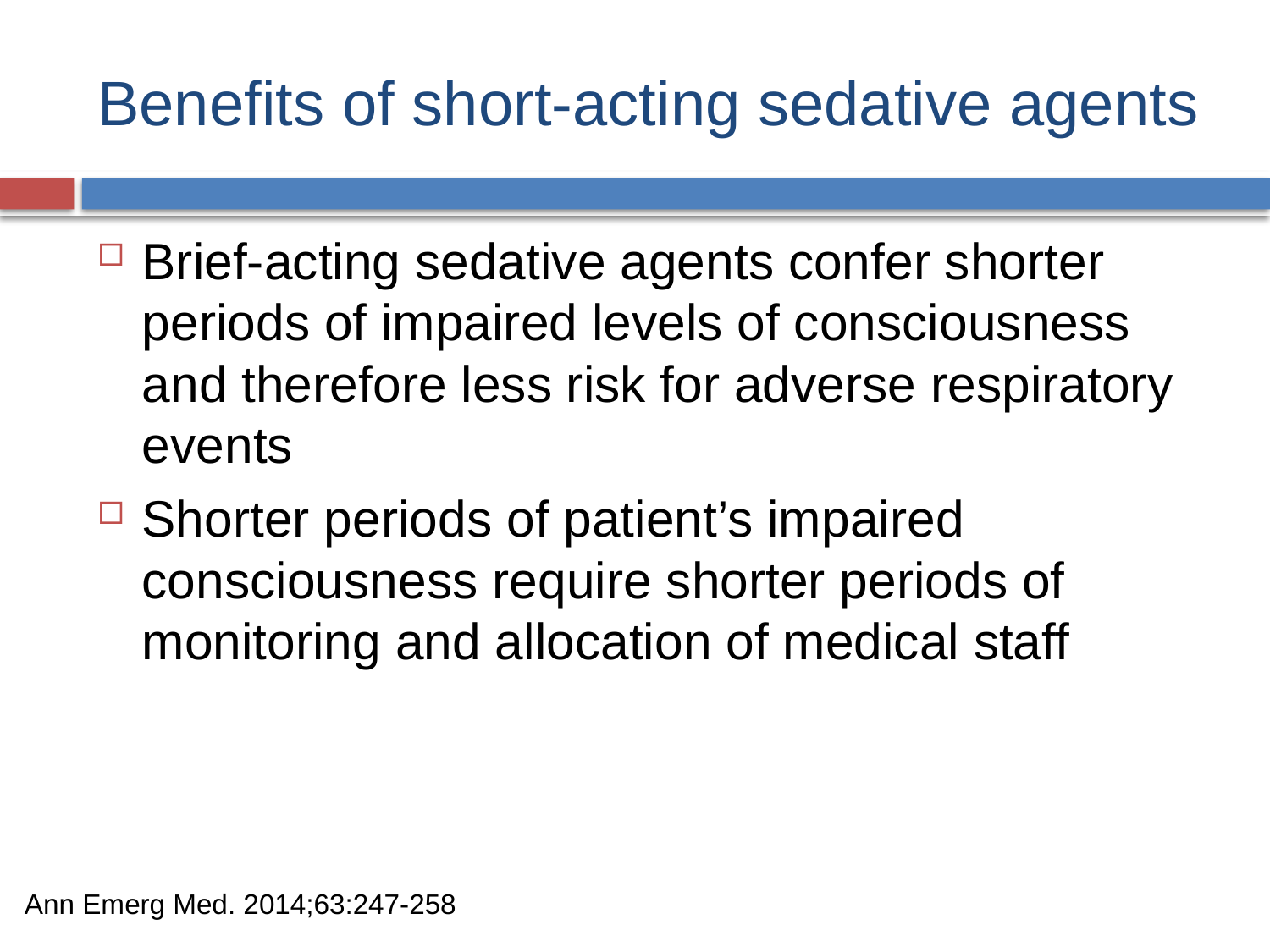

# Benefits of short-acting sedative agents
Brief-acting sedative agents confer shorter periods of impaired levels of consciousness and therefore less risk for adverse respiratory events
Shorter periods of patient’s impaired consciousness require shorter periods of monitoring and allocation of medical staff
Ann Emerg Med. 2014;63:247-258